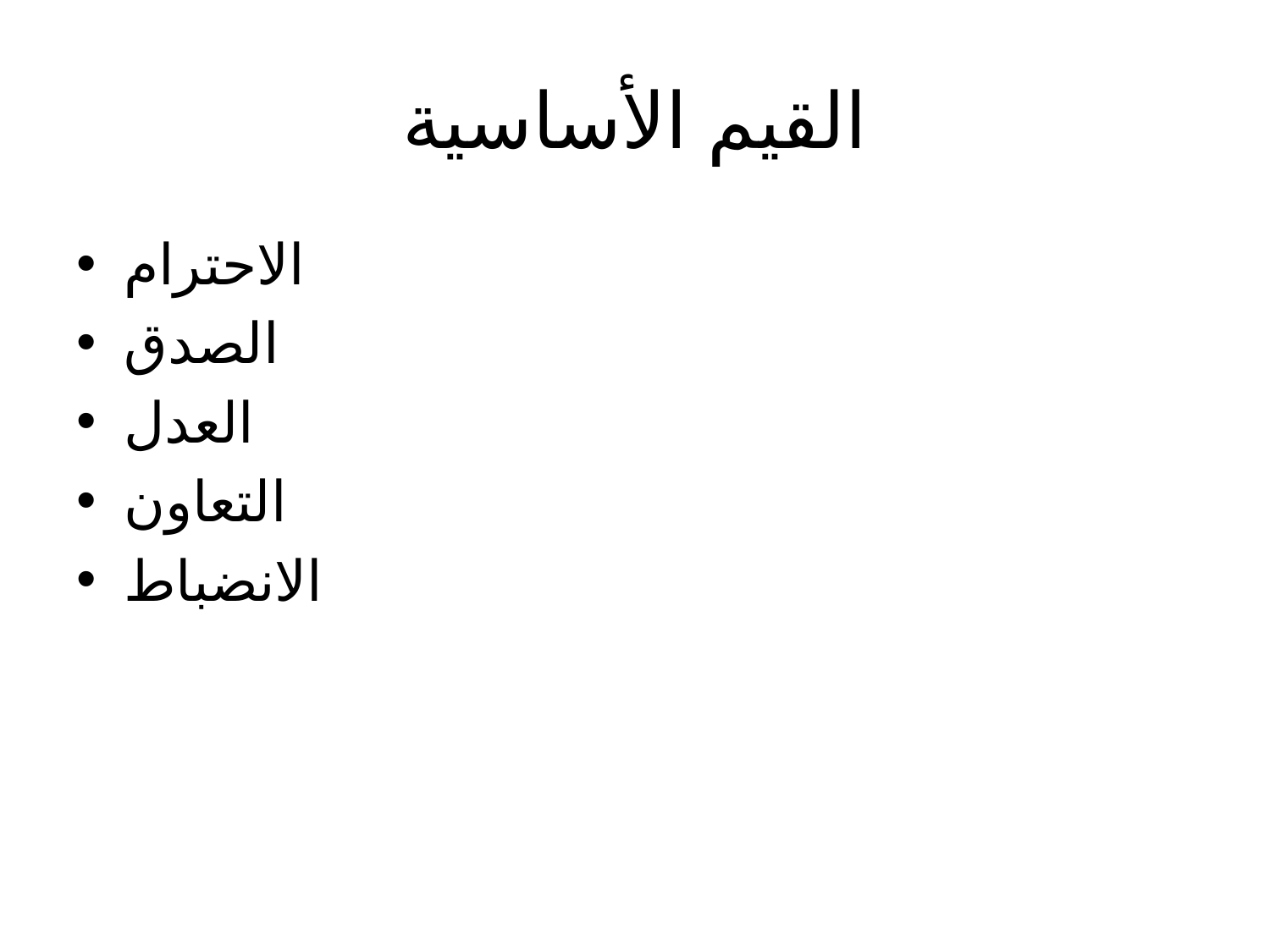

# القيم الأساسية
الاحترام
الصدق
العدل
التعاون
الانضباط